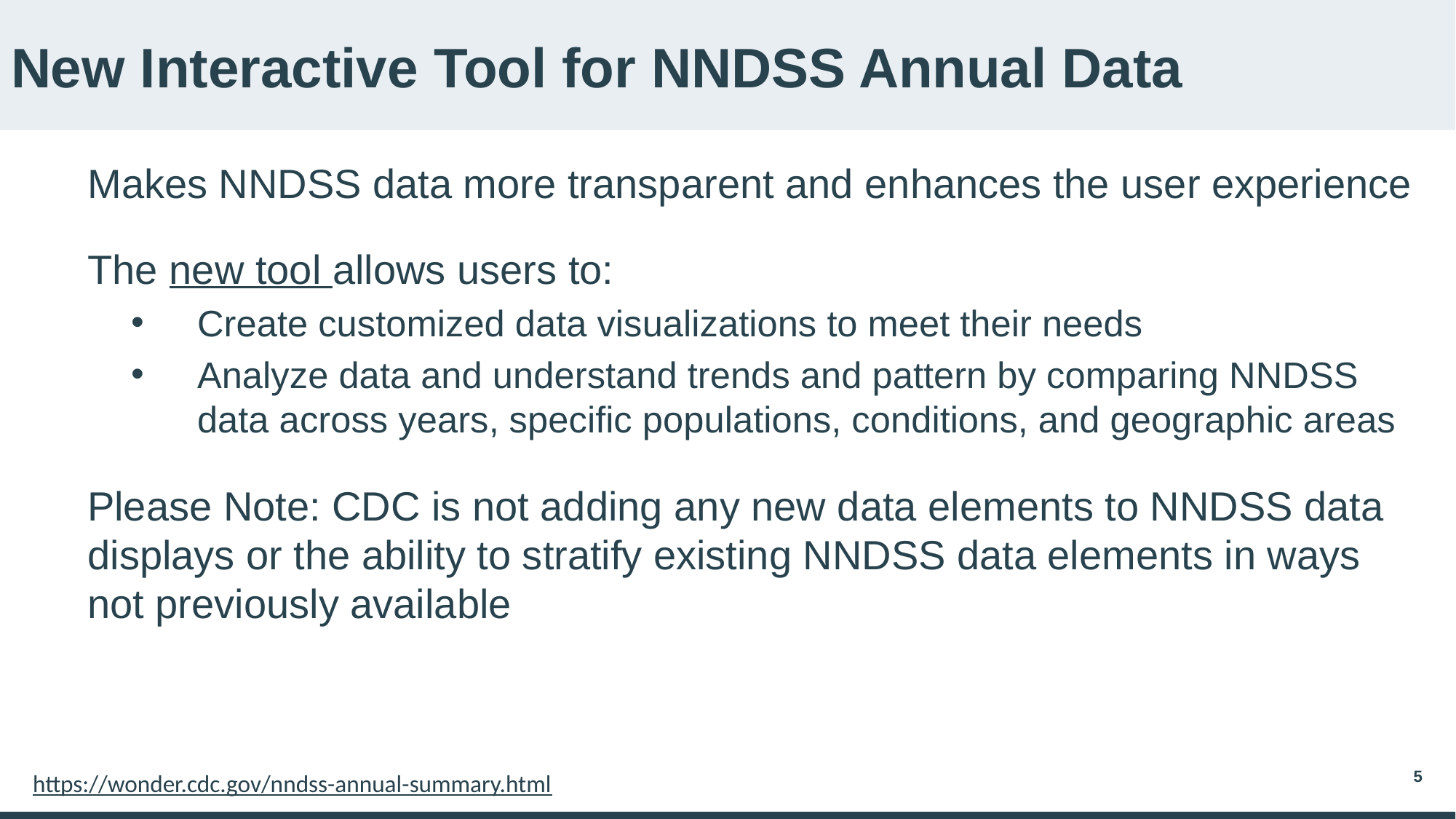

# New Interactive Tool for NNDSS Annual Data
Makes NNDSS data more transparent and enhances the user experience

The new tool allows users to:
Create customized data visualizations to meet their needs
Analyze data and understand trends and pattern by comparing NNDSS data across years, specific populations, conditions, and geographic areas

Please Note: CDC is not adding any new data elements to NNDSS data displays or the ability to stratify existing NNDSS data elements in ways not previously available
5
https://wonder.cdc.gov/nndss-annual-summary.html